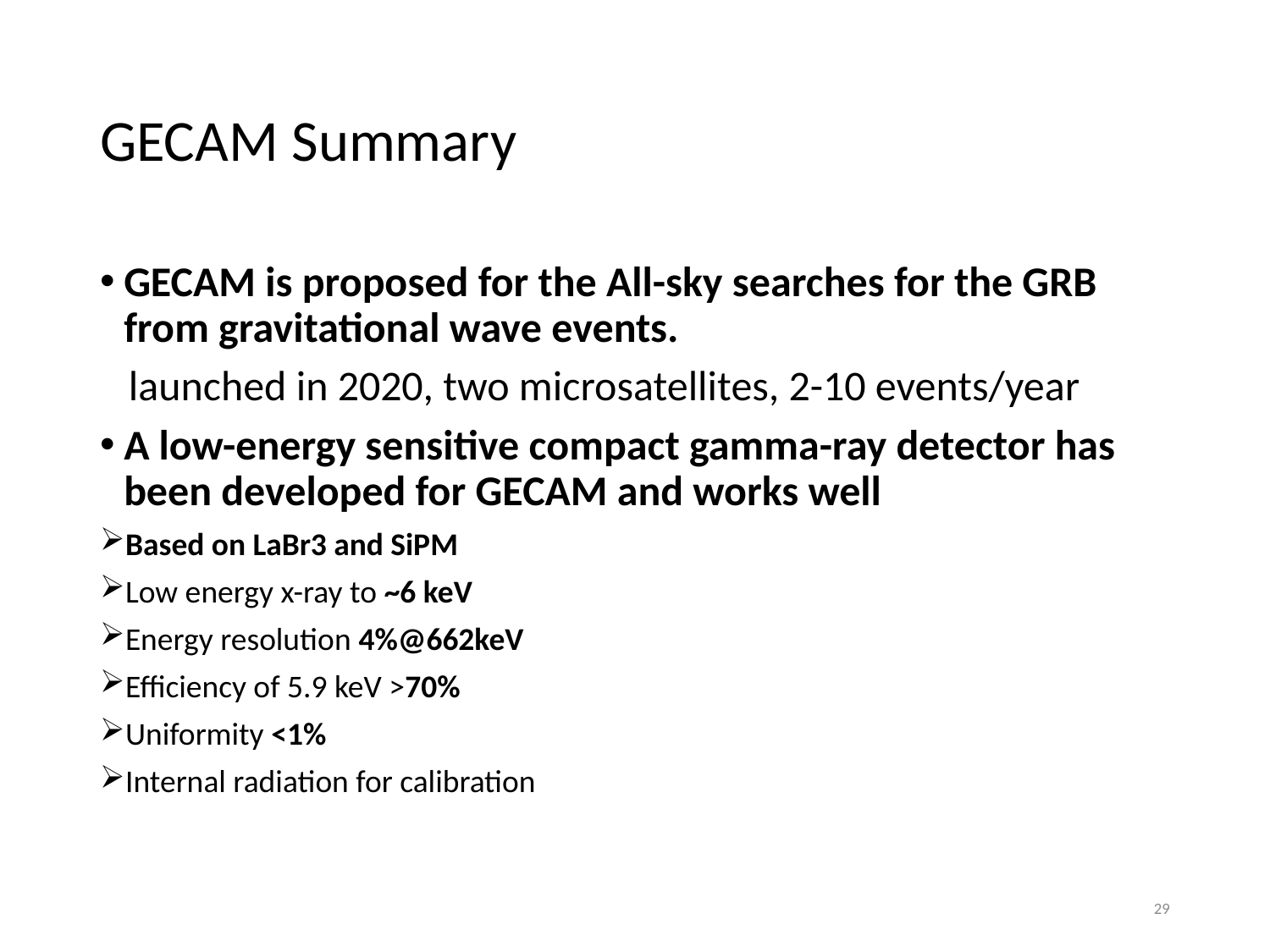

# GECAM Summary
GECAM is proposed for the All-sky searches for the GRB from gravitational wave events.
   launched in 2020, two microsatellites, 2-10 events/year
A low-energy sensitive compact gamma-ray detector has been developed for GECAM and works well
Based on LaBr3 and SiPM
Low energy x-ray to ~6 keV
Energy resolution 4%@662keV
Efficiency of 5.9 keV >70%
Uniformity <1%
Internal radiation for calibration
29